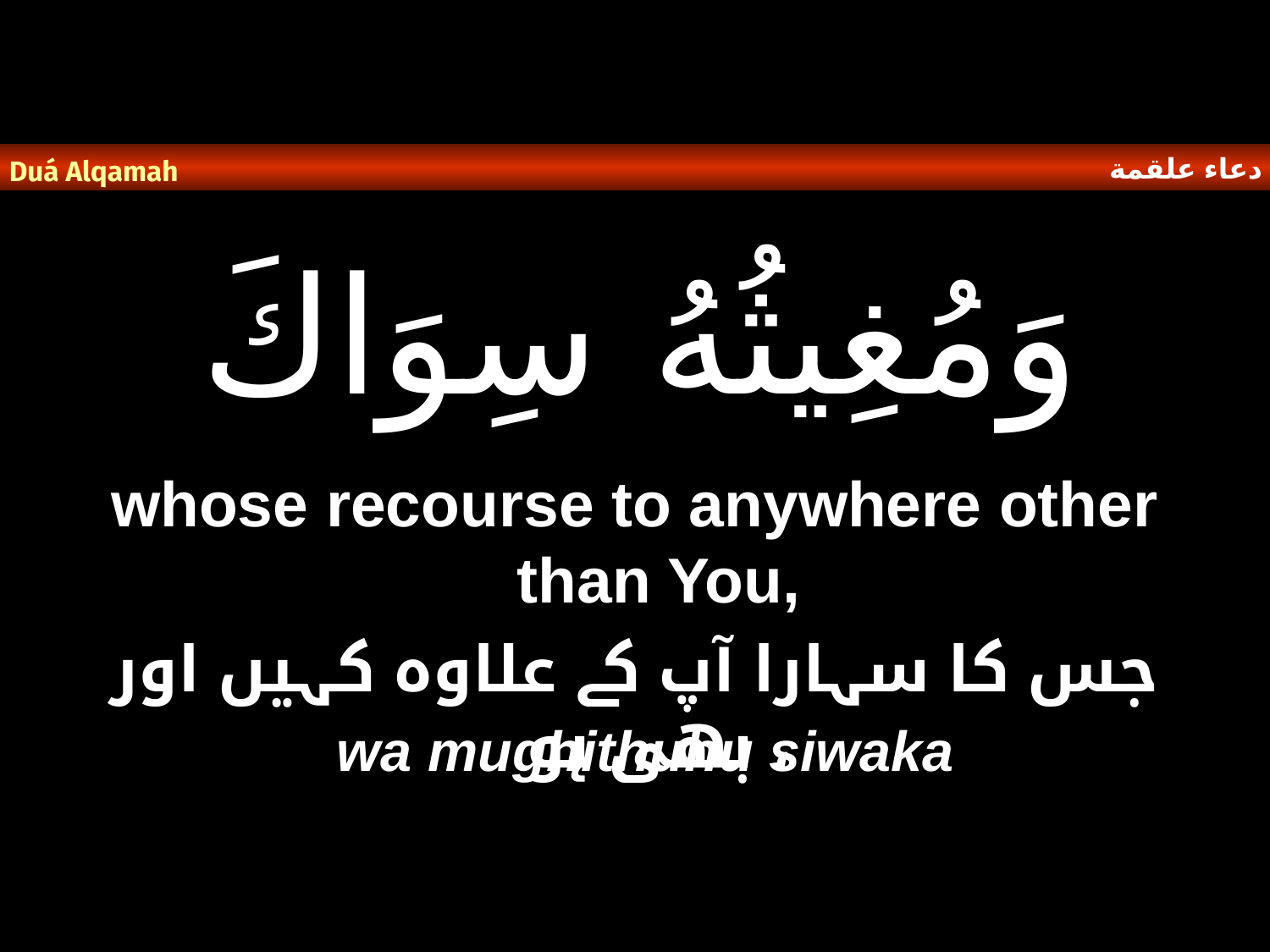

دعاء علقمة
Duá Alqamah
# وَمُغِيثُهُ سِوَاكَ
whose recourse to anywhere other than You,
جس کا سہارا آپ کے علاوہ کہیں اور بھی ہو ،

wa mughithuhu siwaka